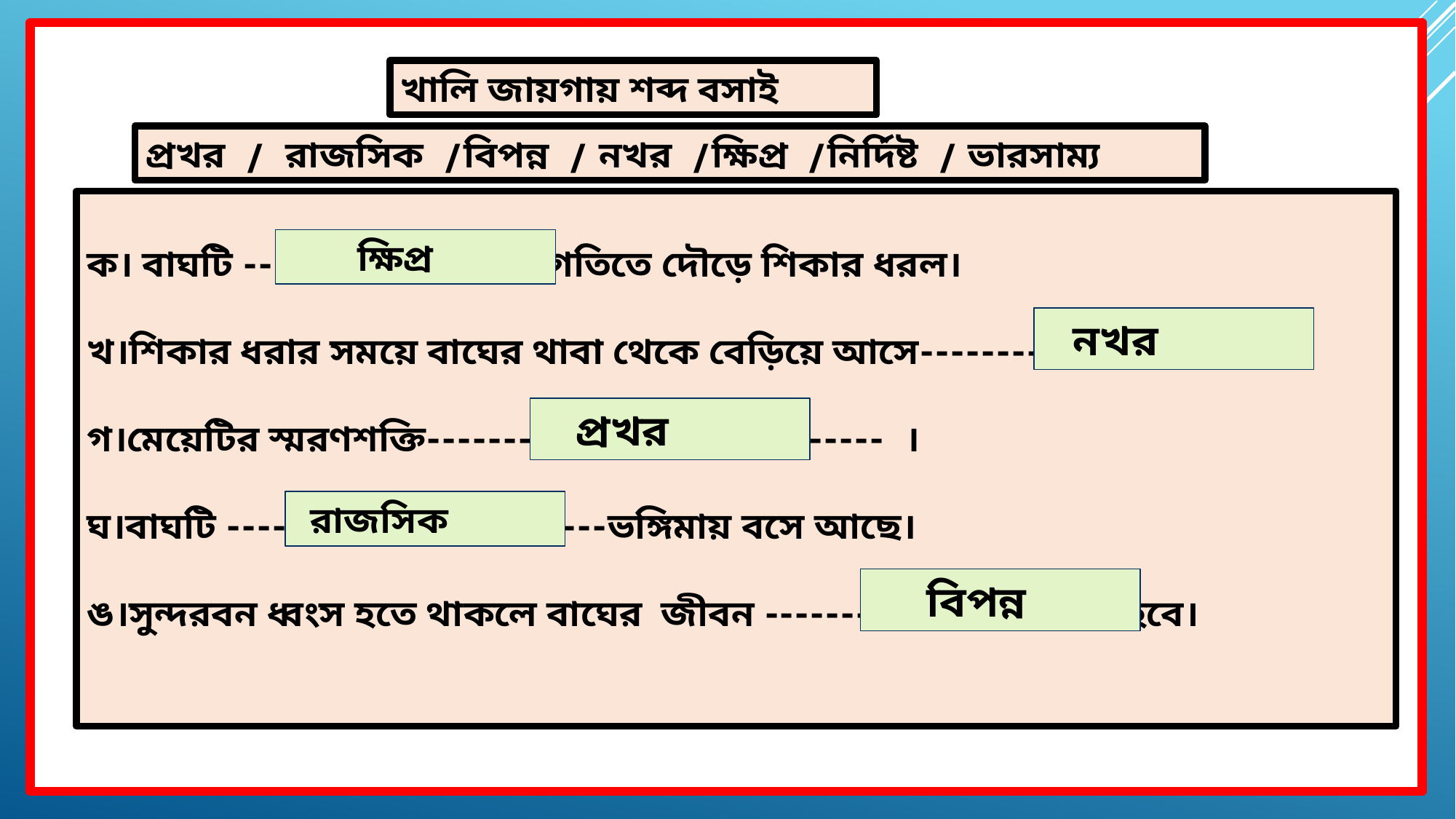

খালি জায়গায় শব্দ বসাই
প্রখর  /  রাজসিক  /বিপন্ন  / নখর  /ক্ষিপ্র  /নির্দিষ্ট  / ভারসাম্য

ক। বাঘটি --------------------গতিতে দৌড়ে শিকার ধরল।

খ।শিকার ধরার সময়ে বাঘের থাবা থেকে বেড়িয়ে আসে---------------------  ।

গ।মেয়েটির স্মরণশক্তি------------------------------  ।

ঘ।বাঘটি -------------------------ভঙ্গিমায় বসে আছে।

ঙ।সুন্দরবন ধ্বংস হতে থাকলে বাঘের  জীবন ----------------------- হবে।

          ক্ষিপ্র
    নখর
     প্রখর
  রাজসিক
     বিপন্ন